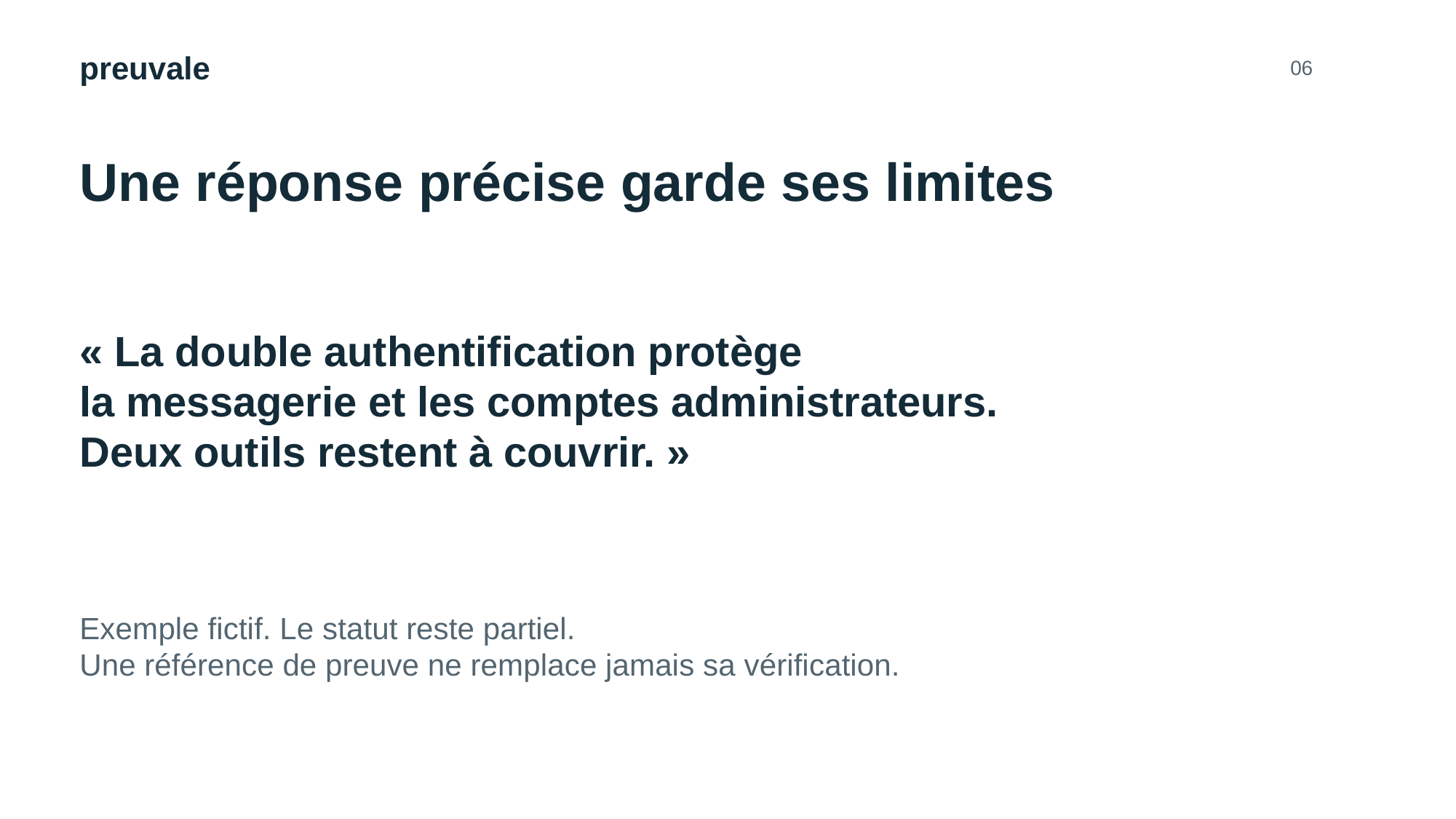

preuvale
06
Une réponse précise garde ses limites
« La double authentification protège
la messagerie et les comptes administrateurs.
Deux outils restent à couvrir. »
Exemple fictif. Le statut reste partiel.
Une référence de preuve ne remplace jamais sa vérification.